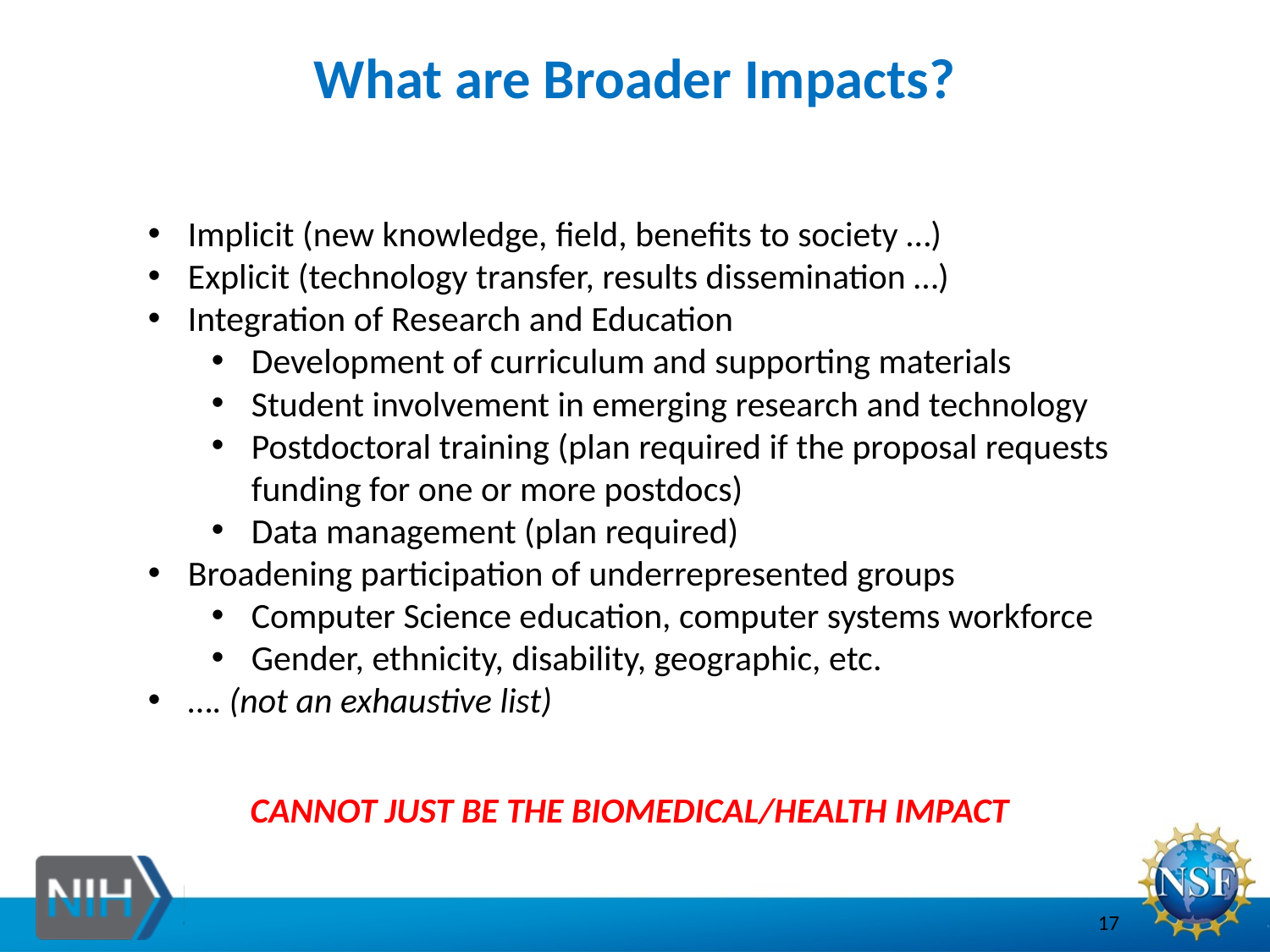

# What are Broader Impacts?
Implicit (new knowledge, field, benefits to society …)
Explicit (technology transfer, results dissemination …)
Integration of Research and Education
Development of curriculum and supporting materials
Student involvement in emerging research and technology
Postdoctoral training (plan required if the proposal requests funding for one or more postdocs)
Data management (plan required)
Broadening participation of underrepresented groups
Computer Science education, computer systems workforce
Gender, ethnicity, disability, geographic, etc.
…. (not an exhaustive list)

CANNOT JUST BE THE BIOMEDICAL/HEALTH IMPACT
17